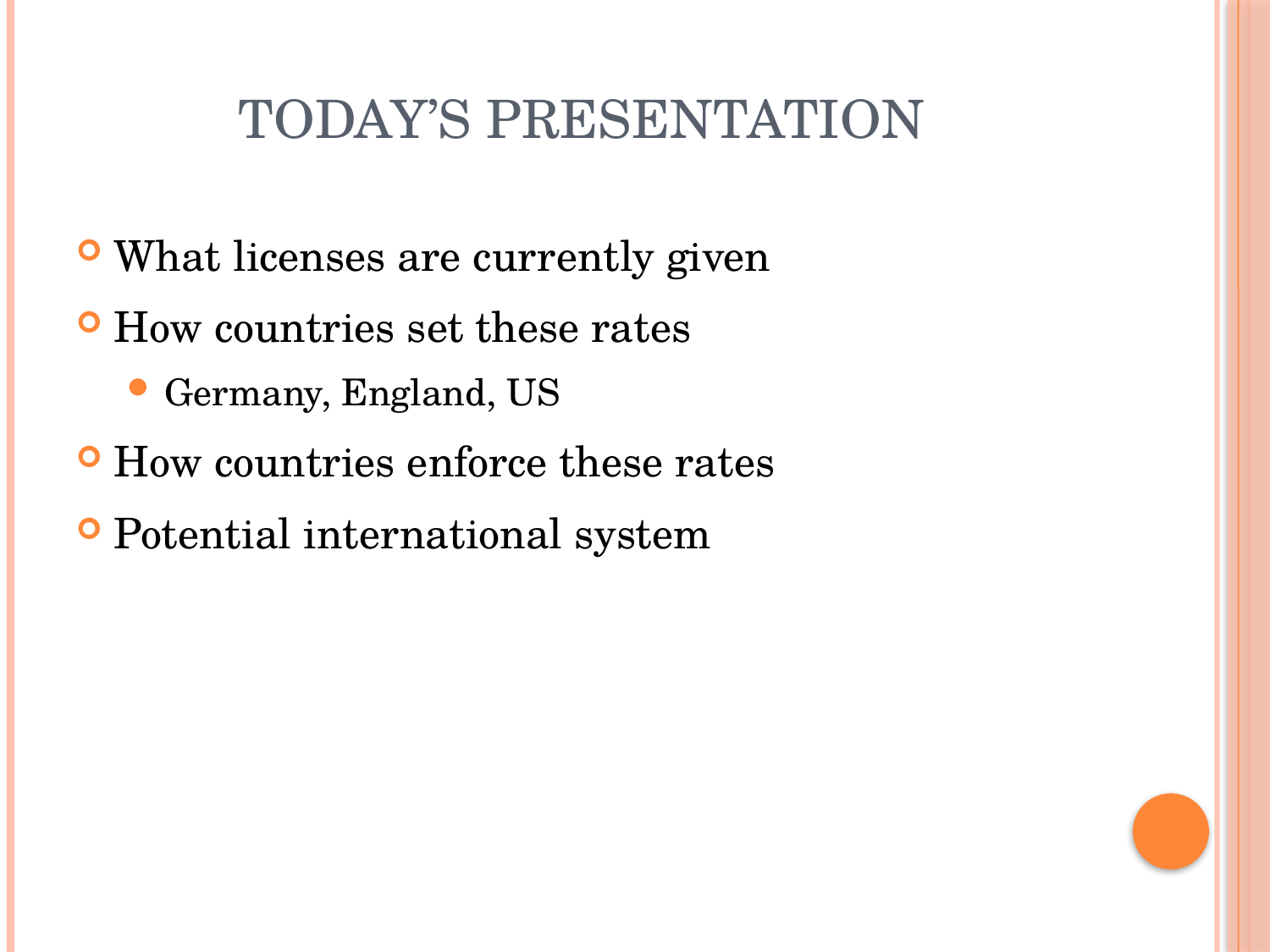

# Today’s Presentation
What licenses are currently given
How countries set these rates
Germany, England, US
How countries enforce these rates
Potential international system